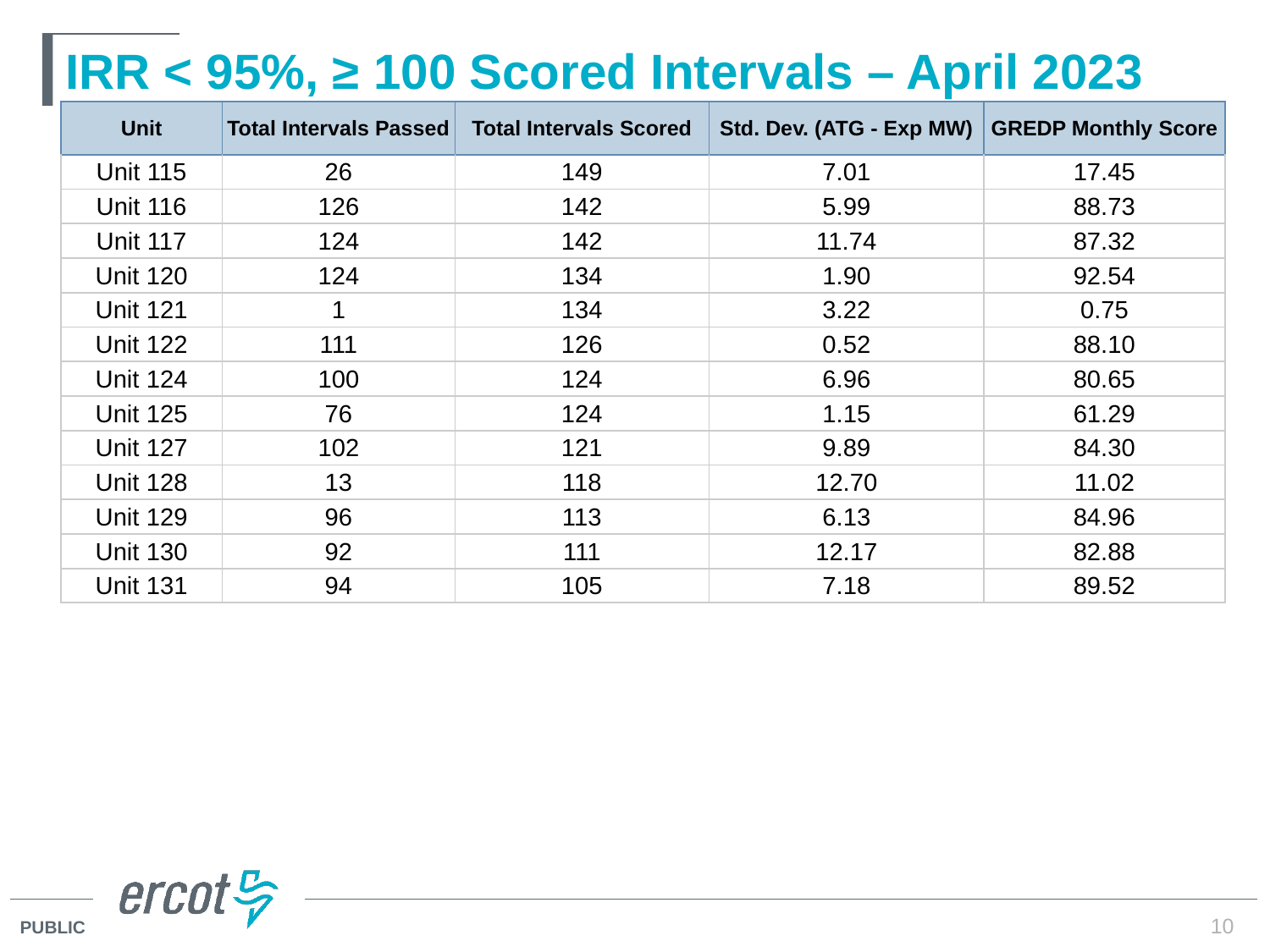

# IRR < 95%, ≥ 100 Scored Intervals – April 2023
| Unit | Total Intervals Passed | Total Intervals Scored | Std. Dev. (ATG - Exp MW) | GREDP Monthly Score |
| --- | --- | --- | --- | --- |
| Unit 115 | 26 | 149 | 7.01 | 17.45 |
| Unit 116 | 126 | 142 | 5.99 | 88.73 |
| Unit 117 | 124 | 142 | 11.74 | 87.32 |
| Unit 120 | 124 | 134 | 1.90 | 92.54 |
| Unit 121 | 1 | 134 | 3.22 | 0.75 |
| Unit 122 | 111 | 126 | 0.52 | 88.10 |
| Unit 124 | 100 | 124 | 6.96 | 80.65 |
| Unit 125 | 76 | 124 | 1.15 | 61.29 |
| Unit 127 | 102 | 121 | 9.89 | 84.30 |
| Unit 128 | 13 | 118 | 12.70 | 11.02 |
| Unit 129 | 96 | 113 | 6.13 | 84.96 |
| Unit 130 | 92 | 111 | 12.17 | 82.88 |
| Unit 131 | 94 | 105 | 7.18 | 89.52 |
10